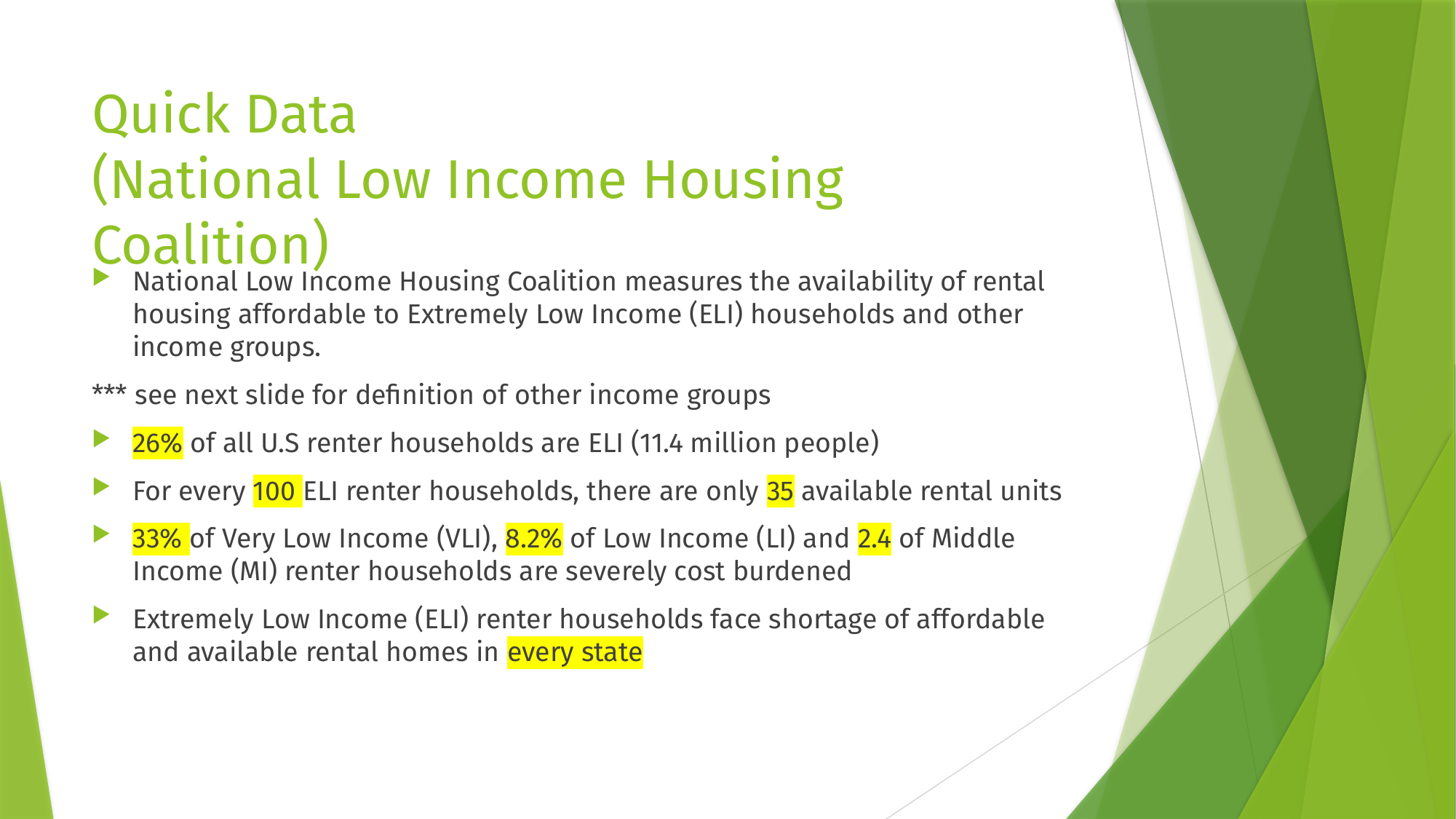

# Quick Data (National Low Income Housing Coalition)
National Low Income Housing Coalition measures the availability of rental housing affordable to Extremely Low Income (ELI) households and other income groups.
*** see next slide for definition of other income groups
26% of all U.S renter households are ELI (11.4 million people)
For every 100 ELI renter households, there are only 35 available rental units
33% of Very Low Income (VLI), 8.2% of Low Income (LI) and 2.4 of Middle Income (MI) renter households are severely cost burdened
Extremely Low Income (ELI) renter households face shortage of affordable and available rental homes in every state